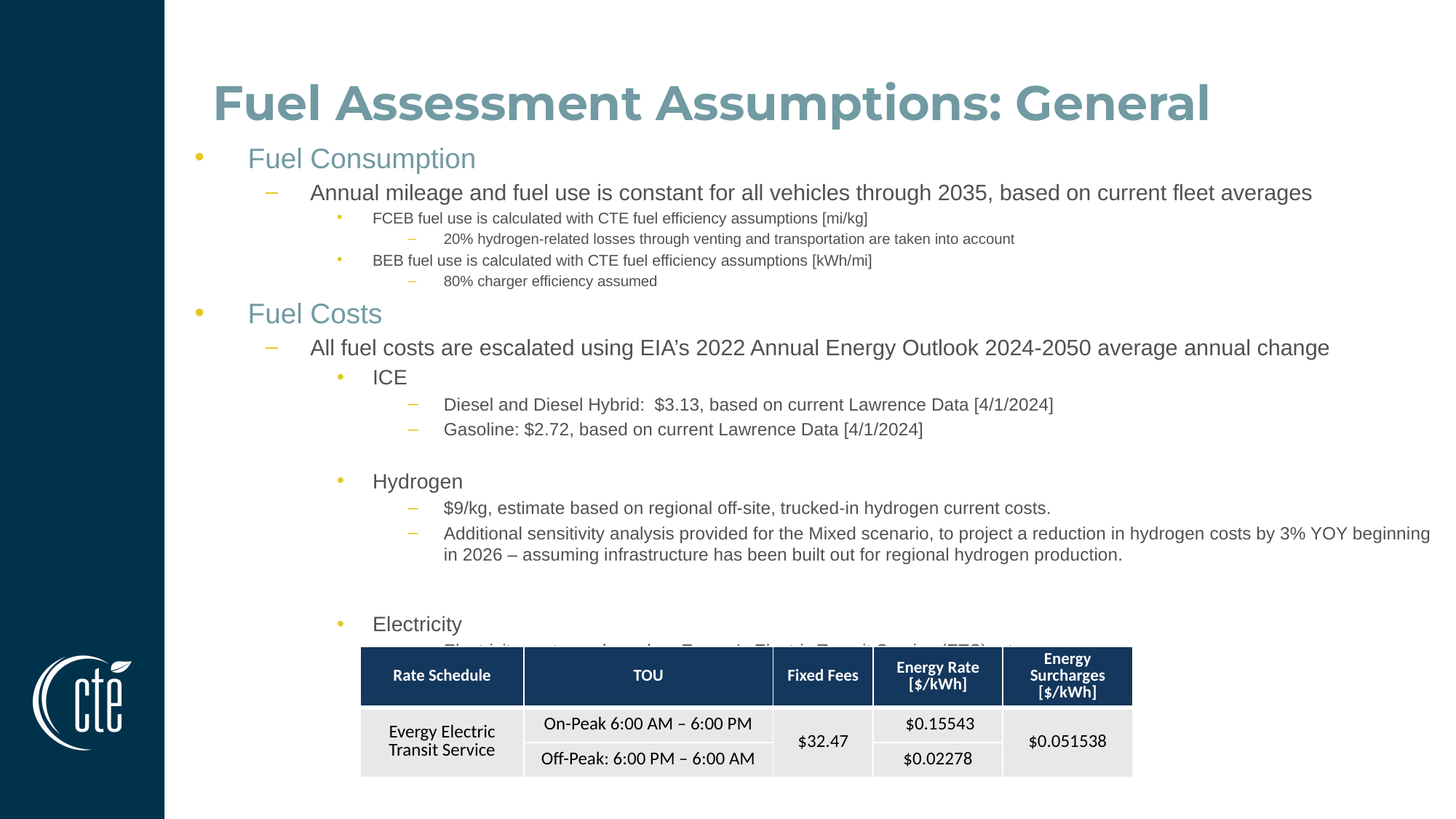

# Fuel Assessment Assumptions: General
Fuel Consumption
Annual mileage and fuel use is constant for all vehicles through 2035, based on current fleet averages
FCEB fuel use is calculated with CTE fuel efficiency assumptions [mi/kg]
20% hydrogen-related losses through venting and transportation are taken into account
BEB fuel use is calculated with CTE fuel efficiency assumptions [kWh/mi]
80% charger efficiency assumed
Fuel Costs
All fuel costs are escalated using EIA’s 2022 Annual Energy Outlook 2024-2050 average annual change
ICE
Diesel and Diesel Hybrid:  $3.13, based on current Lawrence Data [4/1/2024]
Gasoline: $2.72, based on current Lawrence Data [4/1/2024]

Hydrogen
$9/kg, estimate based on regional off-site, trucked-in hydrogen current costs.
Additional sensitivity analysis provided for the Mixed scenario, to project a reduction in hydrogen costs by 3% YOY beginning in 2026 – assuming infrastructure has been built out for regional hydrogen production.

Electricity
Electricity costs are based on Evergy’s Electric Transit Service (ETS) rate.
| Rate Schedule | TOU | Fixed Fees | Energy Rate [$/kWh] | Energy Surcharges [$/kWh] |
| --- | --- | --- | --- | --- |
| Evergy Electric Transit Service | On-Peak 6:00 AM – 6:00 PM | $32.47 | $0.15543 | $0.051538 |
|  | Off-Peak: 6:00 PM – 6:00 AM |  | $0.02278 |  |